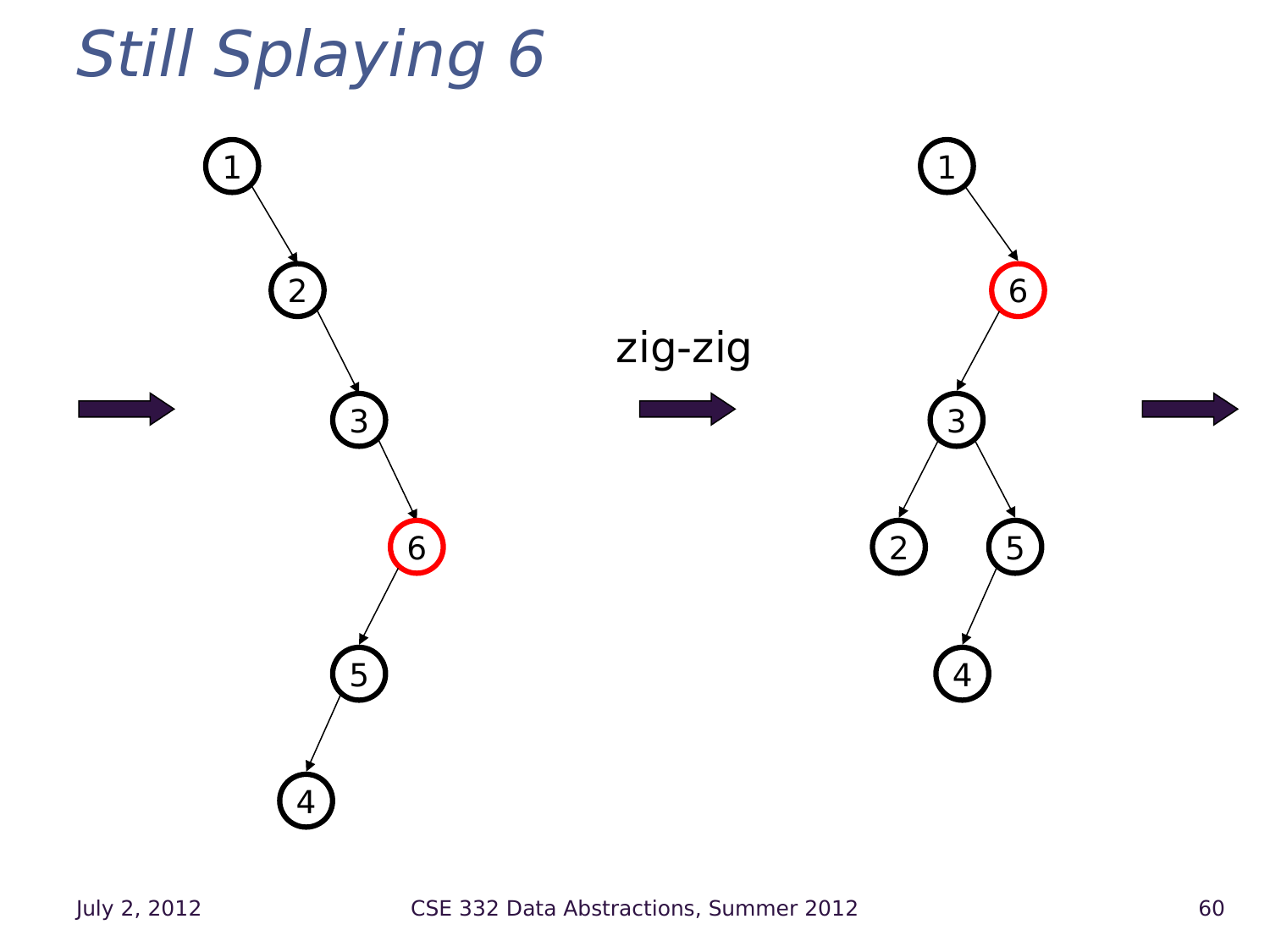

# Still Splaying 6
1
2
3
6
5
4
1
6
3
2
5
4

zig-zig

July 2, 2012
CSE 332 Data Abstractions, Summer 2012
60